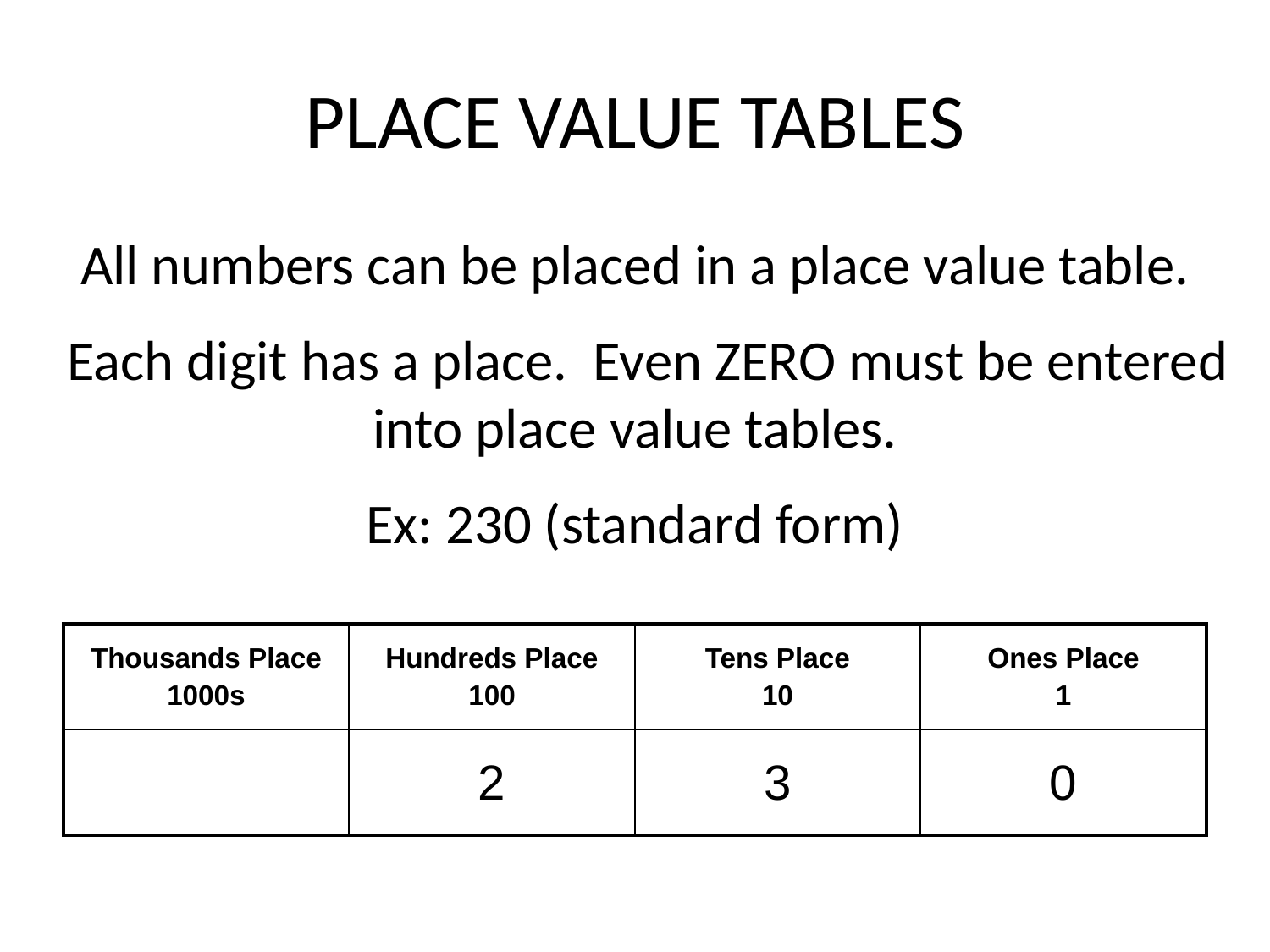

# PLACE VALUE TABLES
All numbers can be placed in a place value table.
  Each digit has a place.  Even ZERO must be entered into place value tables.
Ex: 230 (standard form)
| Thousands Place 1000s | Hundreds Place 100 | Tens Place 10 | Ones Place 1 |
| --- | --- | --- | --- |
|  | 2 | 3 | 0 |